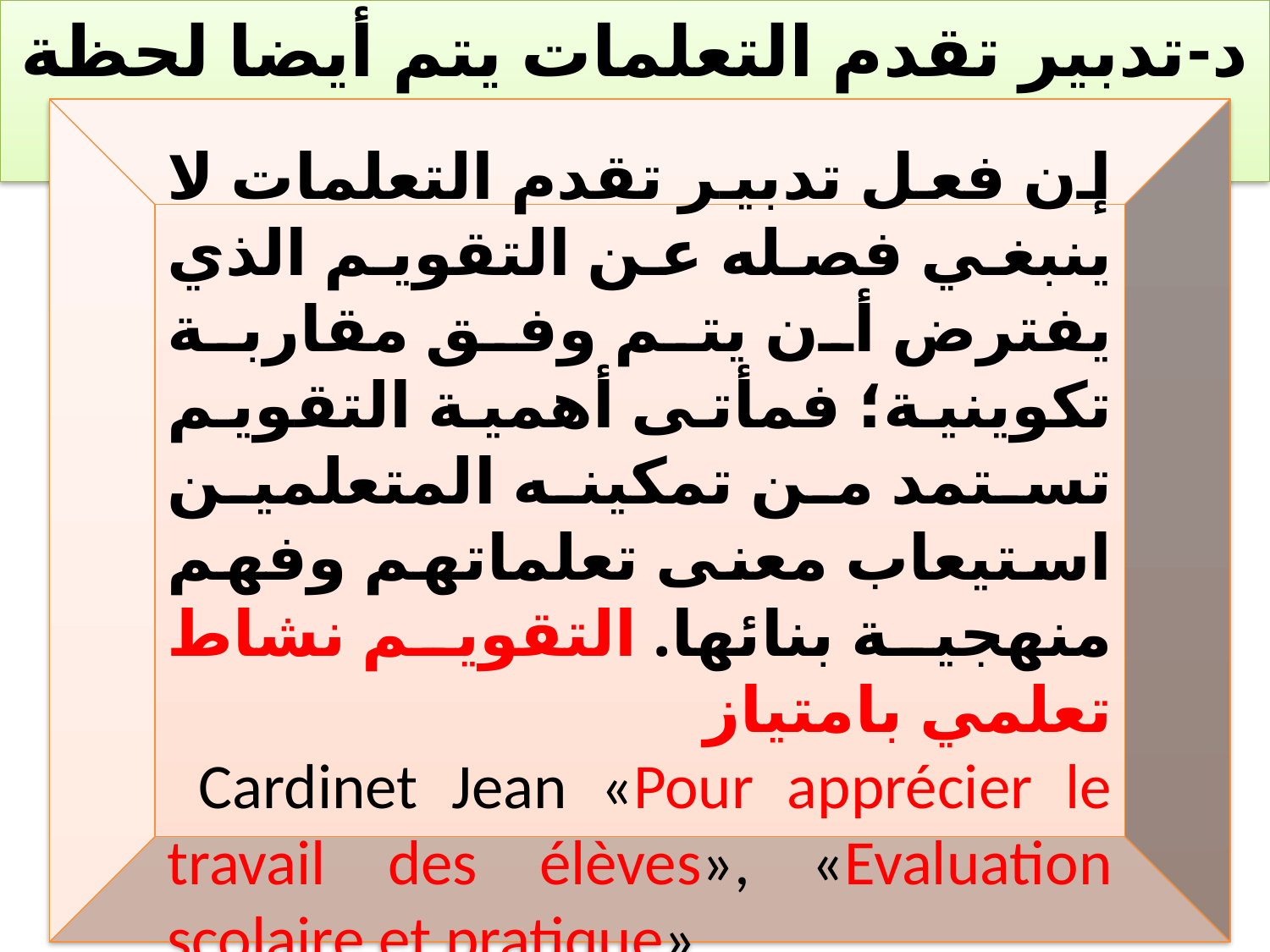

د-تدبير تقدم التعلمات يتم أيضا لحظة التقويم التكويني

إن فعل تدبير تقدم التعلمات لا ينبغي فصله عن التقويم الذي يفترض أن يتم وفق مقاربة تكوينية؛ فمأتى أهمية التقويم تستمد من تمكينه المتعلمين استيعاب معنى تعلماتهم وفهم منهجية بنائها. التقويم نشاط تعلمي بامتياز
 Cardinet Jean «Pour apprécier le travail des élèves», «Evaluation scolaire et pratique»